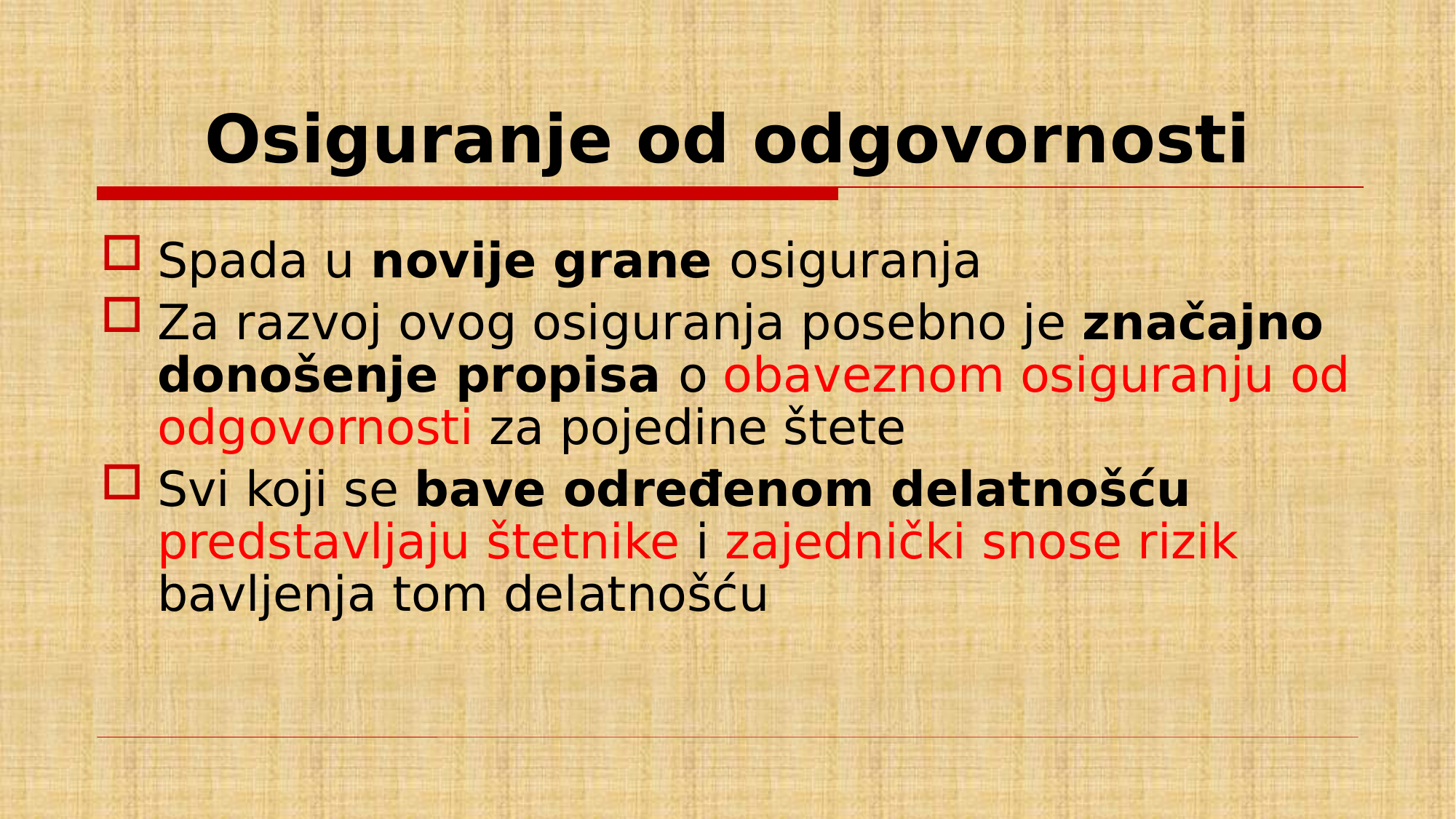

# Osiguranje od odgovornosti
Spada u novije grane osiguranja
Za razvoj ovog osiguranja posebno je značajno donošenje propisa o obaveznom osiguranju od odgovornosti za pojedine štete
Svi koji se bave određenom delatnošću predstavljaju štetnike i zajednički snose rizik bavljenja tom delatnošću